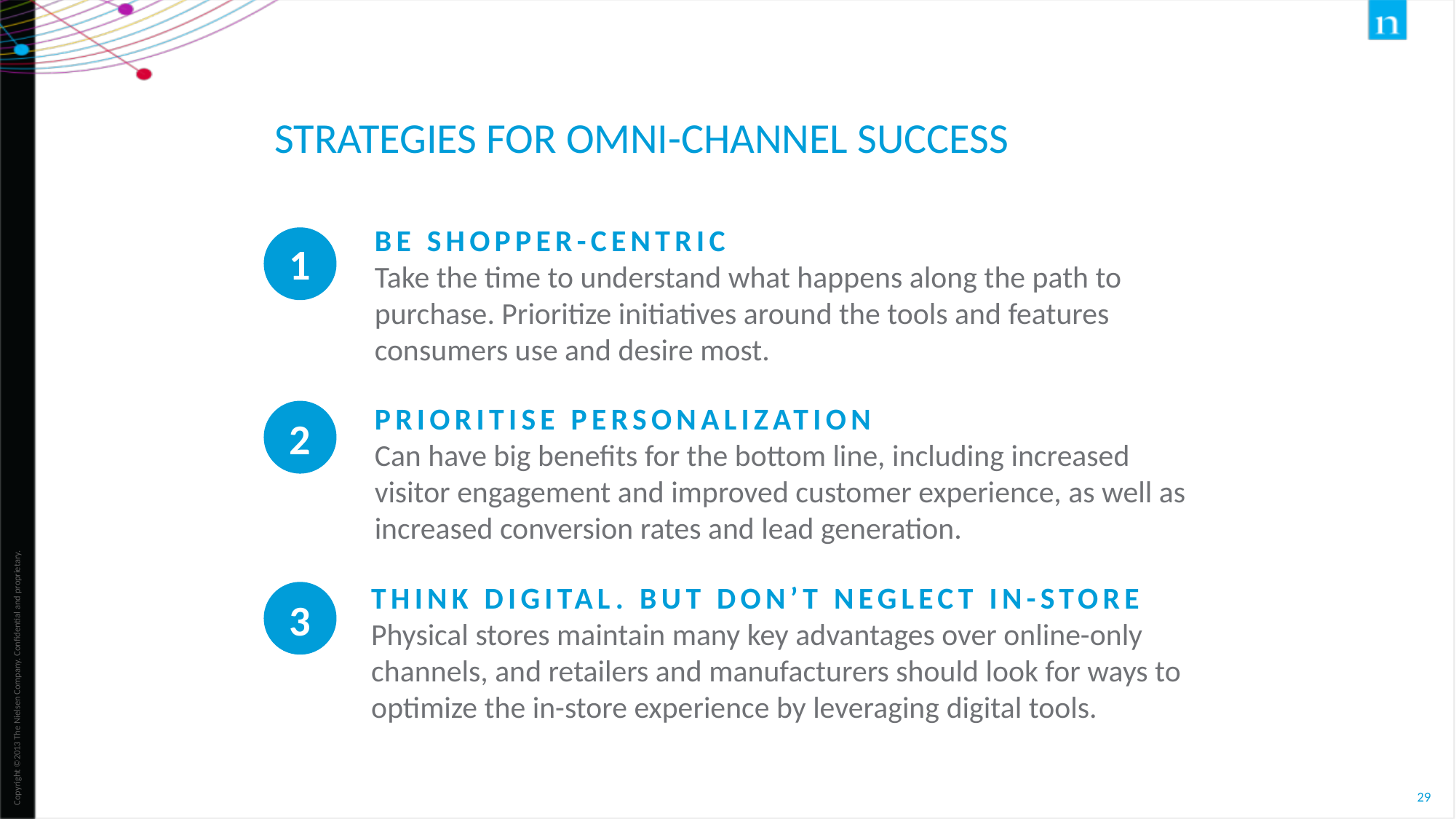

STRATEGIES FOR OMNI-CHANNEL SUCCESS
BE SHOPPER-CENTRIC
Take the time to understand what happens along the path to purchase. Prioritize initiatives around the tools and features consumers use and desire most.

1
PRIORITISE PERSONALIZATION
Can have big benefits for the bottom line, including increased visitor engagement and improved customer experience, as well as increased conversion rates and lead generation.

2
THINK DIGITAL. BUT DON’T NEGLECT IN-STORE
Physical stores maintain many key advantages over online-only channels, and retailers and manufacturers should look for ways to optimize the in-store experience by leveraging digital tools.

3